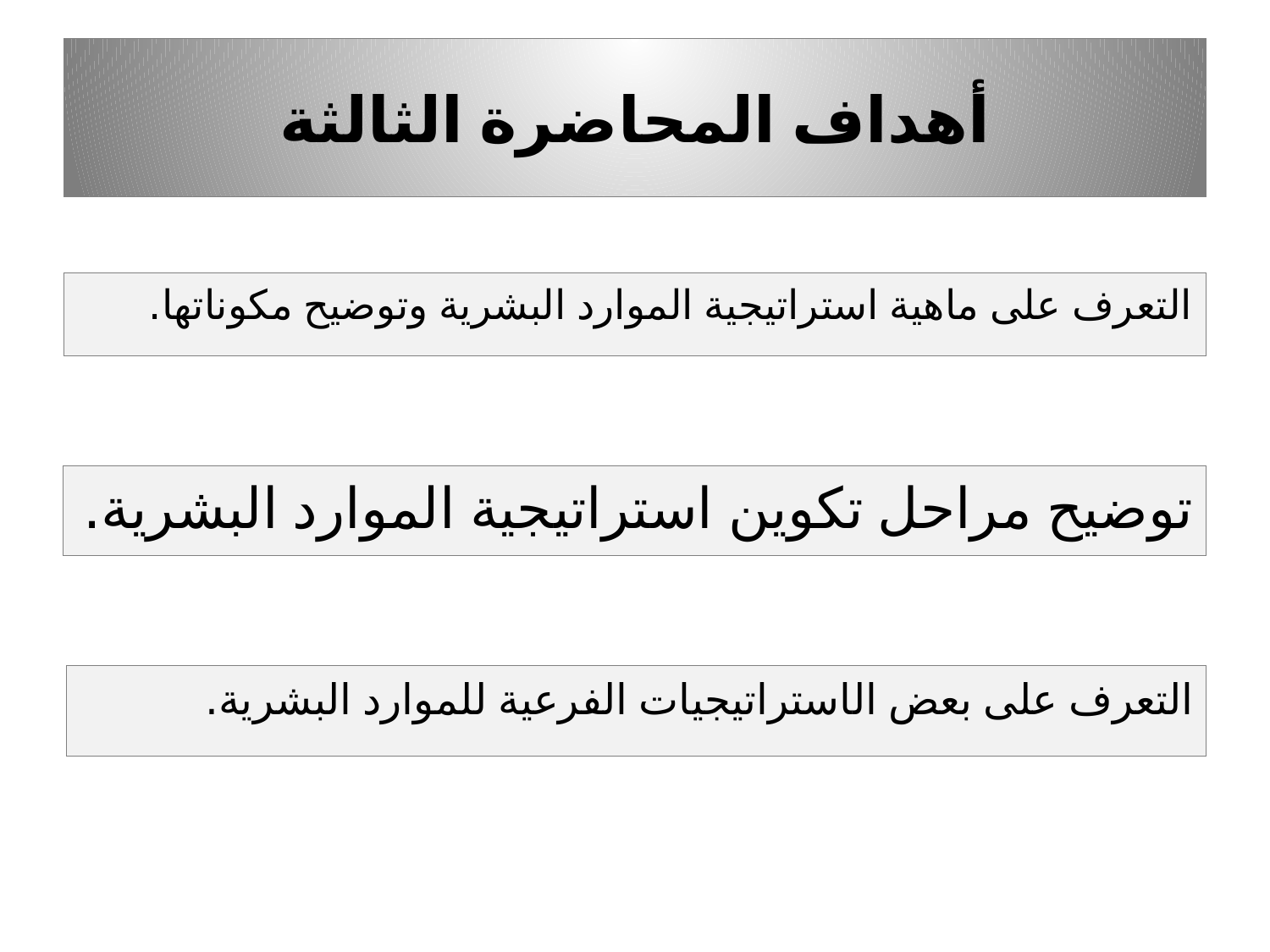

# أهداف المحاضرة الثالثة
التعرف على ماهية استراتيجية الموارد البشرية وتوضيح مكوناتها.

توضيح مراحل تكوين استراتيجية الموارد البشرية.

التعرف على بعض الاستراتيجيات الفرعية للموارد البشرية.